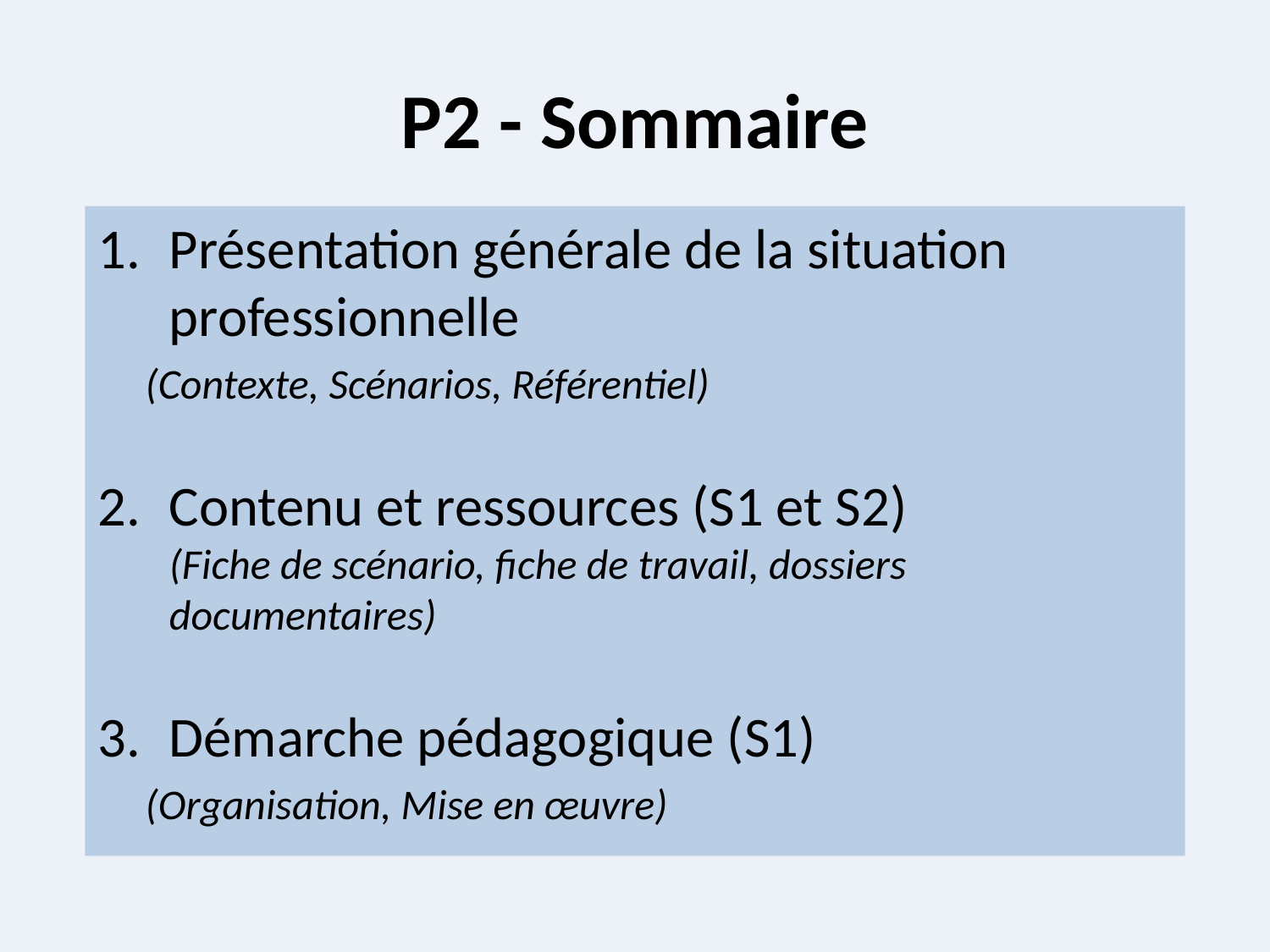

# P2 - Sommaire
Présentation générale de la situation professionnelle
	(Contexte, Scénarios, Référentiel)
Contenu et ressources (S1 et S2)
(Fiche de scénario, fiche de travail, dossiers documentaires)
Démarche pédagogique (S1)
	(Organisation, Mise en œuvre)